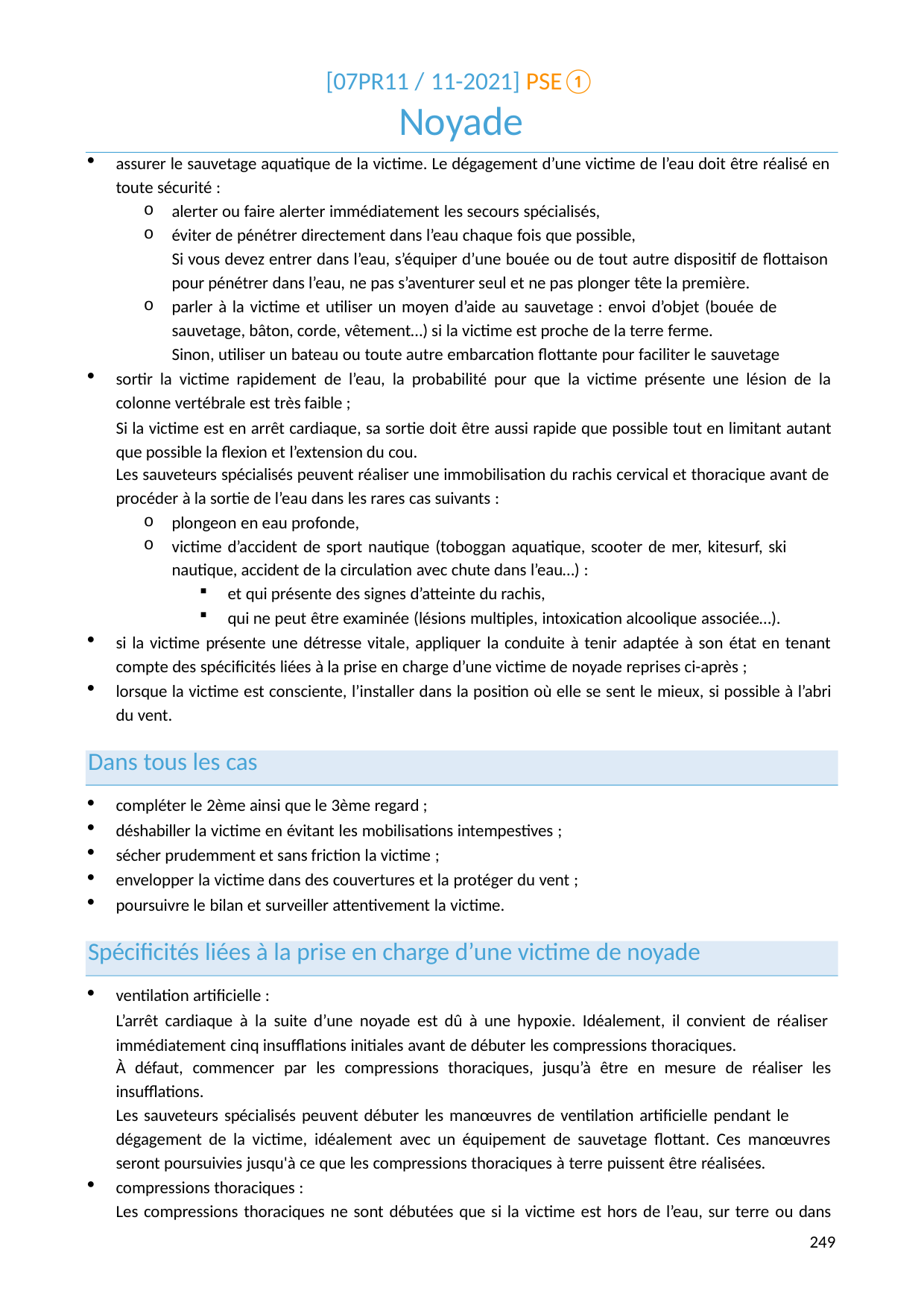

[07PR11 / 11-2021] PSE①
# Noyade
assurer le sauvetage aquatique de la victime. Le dégagement d’une victime de l’eau doit être réalisé en  toute sécurité :
alerter ou faire alerter immédiatement les secours spécialisés,
éviter de pénétrer directement dans l’eau chaque fois que possible,
Si vous devez entrer dans l’eau, s’équiper d’une bouée ou de tout autre dispositif de flottaison  pour pénétrer dans l’eau, ne pas s’aventurer seul et ne pas plonger tête la première.
parler à la victime et utiliser un moyen d’aide au sauvetage : envoi d’objet (bouée de  sauvetage, bâton, corde, vêtement…) si la victime est proche de la terre ferme.
Sinon, utiliser un bateau ou toute autre embarcation flottante pour faciliter le sauvetage
sortir la victime rapidement de l’eau, la probabilité pour que la victime présente une lésion de la  colonne vertébrale est très faible ;
Si la victime est en arrêt cardiaque, sa sortie doit être aussi rapide que possible tout en limitant autant  que possible la flexion et l’extension du cou.
Les sauveteurs spécialisés peuvent réaliser une immobilisation du rachis cervical et thoracique avant de
procéder à la sortie de l’eau dans les rares cas suivants :
plongeon en eau profonde,
victime d’accident de sport nautique (toboggan aquatique, scooter de mer, kitesurf, ski  nautique, accident de la circulation avec chute dans l’eau…) :
et qui présente des signes d’atteinte du rachis,
qui ne peut être examinée (lésions multiples, intoxication alcoolique associée…).
si la victime présente une détresse vitale, appliquer la conduite à tenir adaptée à son état en tenant  compte des spécificités liées à la prise en charge d’une victime de noyade reprises ci-après ;
lorsque la victime est consciente, l’installer dans la position où elle se sent le mieux, si possible à l’abri  du vent.

Dans tous les cas
compléter le 2ème ainsi que le 3ème regard ;
déshabiller la victime en évitant les mobilisations intempestives ;
sécher prudemment et sans friction la victime ;
envelopper la victime dans des couvertures et la protéger du vent ;
poursuivre le bilan et surveiller attentivement la victime.

Spécificités liées à la prise en charge d’une victime de noyade
ventilation artificielle :
L’arrêt cardiaque à la suite d’une noyade est dû à une hypoxie. Idéalement, il convient de réaliser  immédiatement cinq insufflations initiales avant de débuter les compressions thoraciques.
À défaut, commencer par les compressions thoraciques, jusqu’à être en mesure de réaliser les
insufflations.
Les sauveteurs spécialisés peuvent débuter les manœuvres de ventilation artificielle pendant le  dégagement de la victime, idéalement avec un équipement de sauvetage flottant. Ces manœuvres
seront poursuivies jusqu'à ce que les compressions thoraciques à terre puissent être réalisées.
compressions thoraciques :
Les compressions thoraciques ne sont débutées que si la victime est hors de l’eau, sur terre ou dans

249